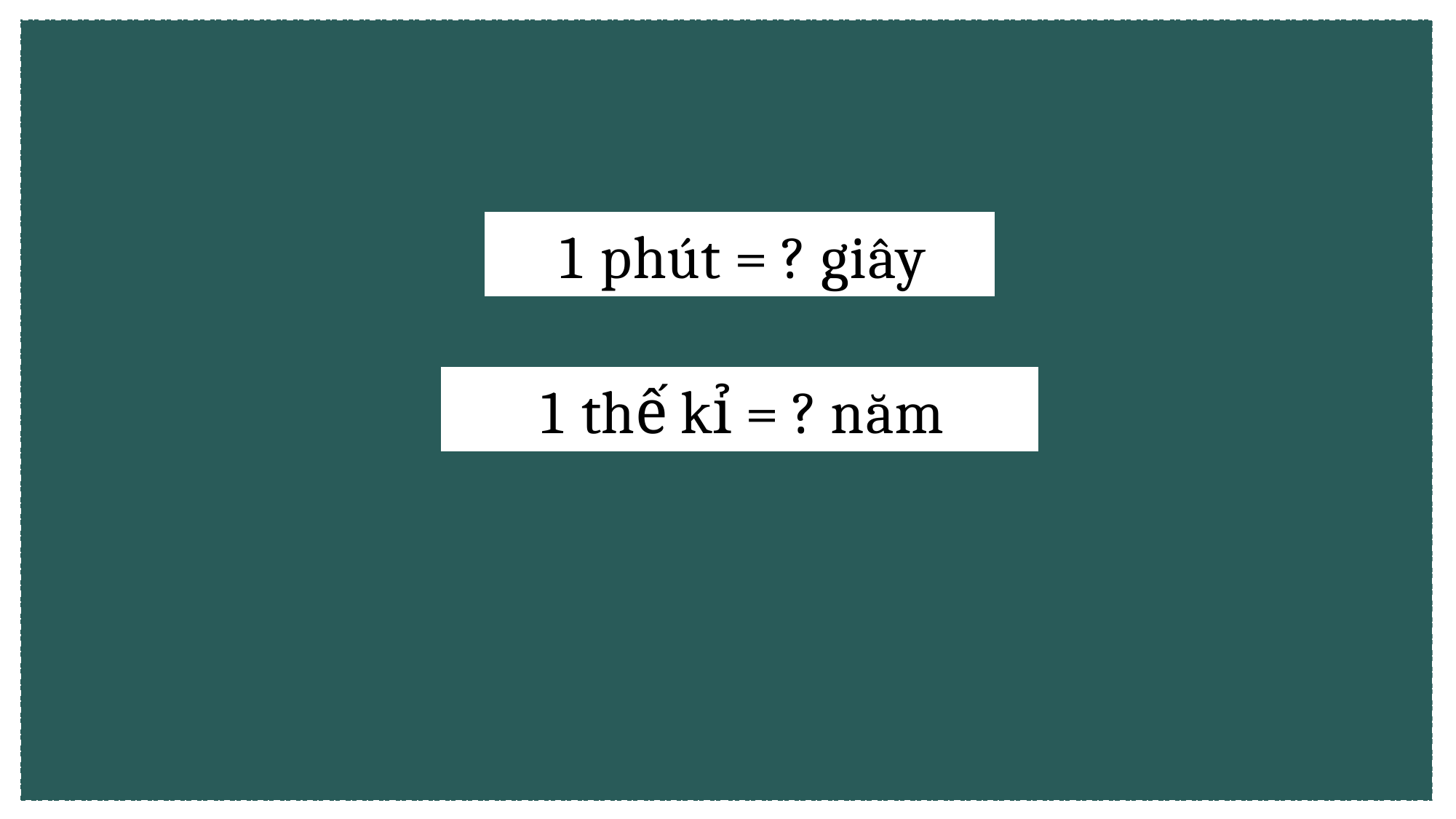

1 phút = ? giây
1 thế kỉ = ? năm